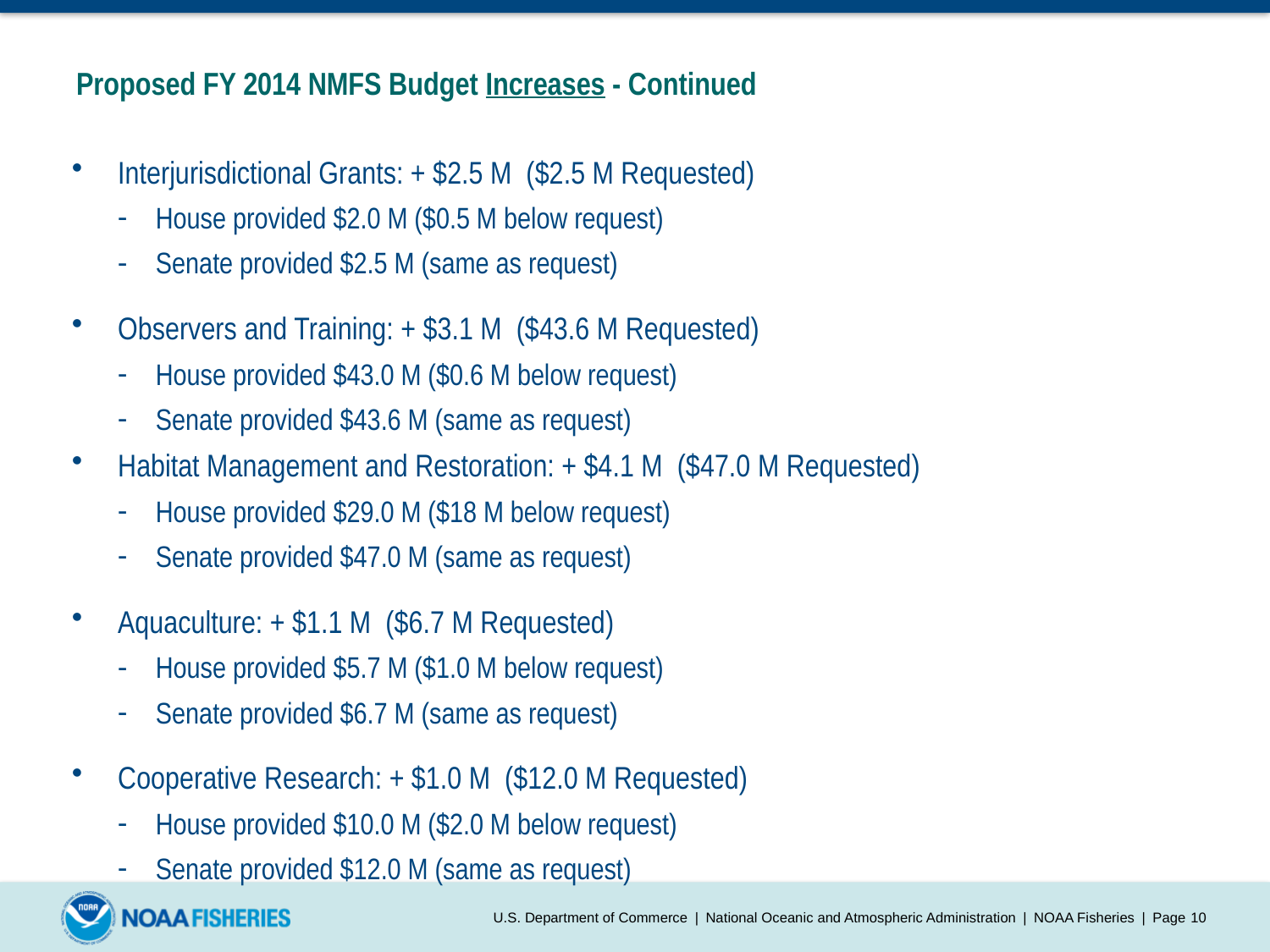

# Proposed FY 2014 NMFS Budget Increases - Continued
Interjurisdictional Grants: + $2.5 M  ($2.5 M Requested)
House provided $2.0 M ($0.5 M below request)
Senate provided $2.5 M (same as request)
Observers and Training: + $3.1 M  ($43.6 M Requested)
House provided $43.0 M ($0.6 M below request)
Senate provided $43.6 M (same as request)
Habitat Management and Restoration: + $4.1 M  ($47.0 M Requested)
House provided $29.0 M ($18 M below request)
Senate provided $47.0 M (same as request)
Aquaculture: + $1.1 M  ($6.7 M Requested)
House provided $5.7 M ($1.0 M below request)
Senate provided $6.7 M (same as request)
Cooperative Research: + $1.0 M  ($12.0 M Requested)
House provided $10.0 M ($2.0 M below request)
Senate provided $12.0 M (same as request)

U.S. Department of Commerce | National Oceanic and Atmospheric Administration | NOAA Fisheries | Page 10